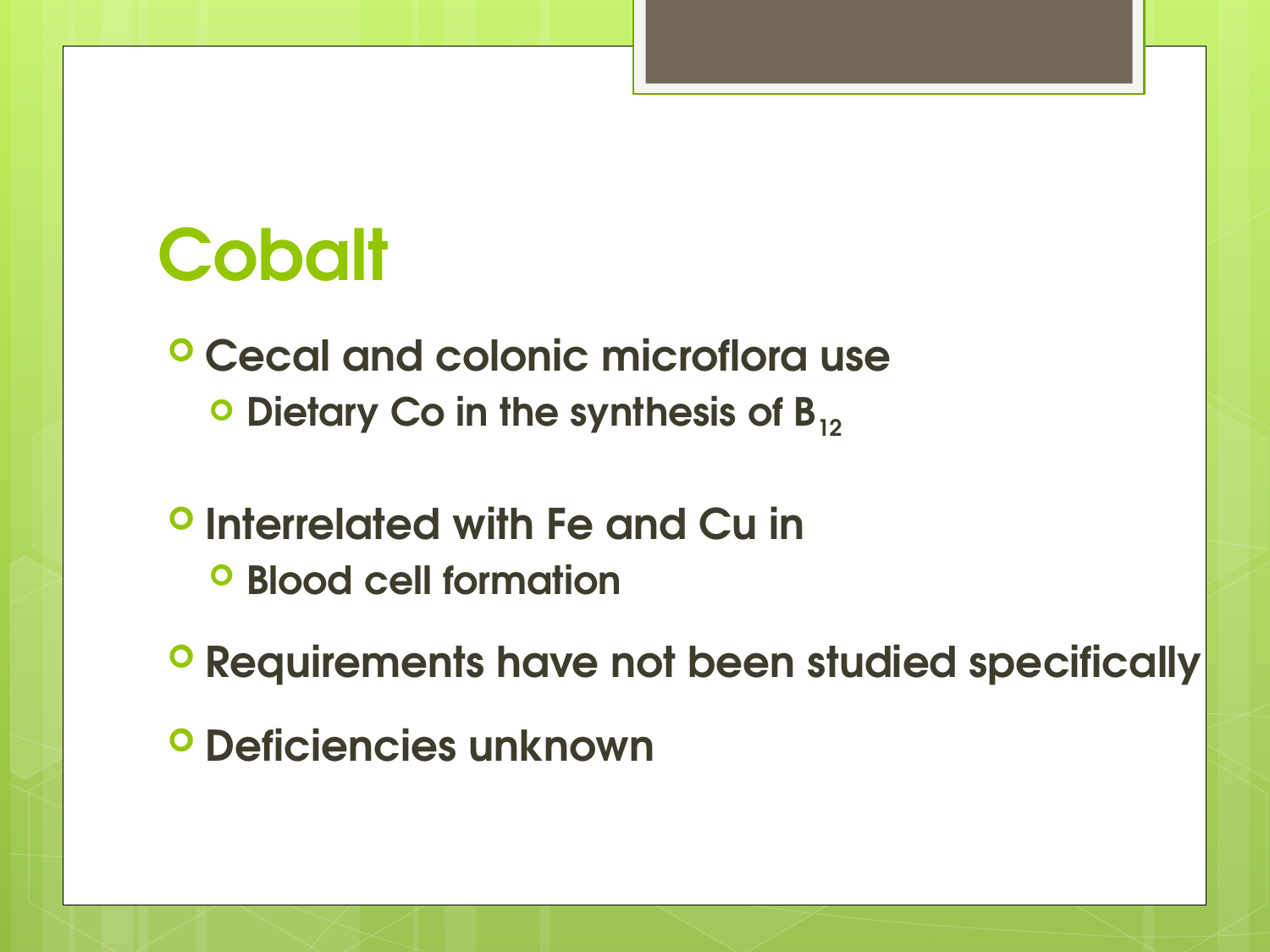

# Cobalt
Cecal and colonic microflora use
Dietary Co in the synthesis of B12

Interrelated with Fe and Cu in
Blood cell formation

Requirements have not been studied specifically

Deficiencies unknown